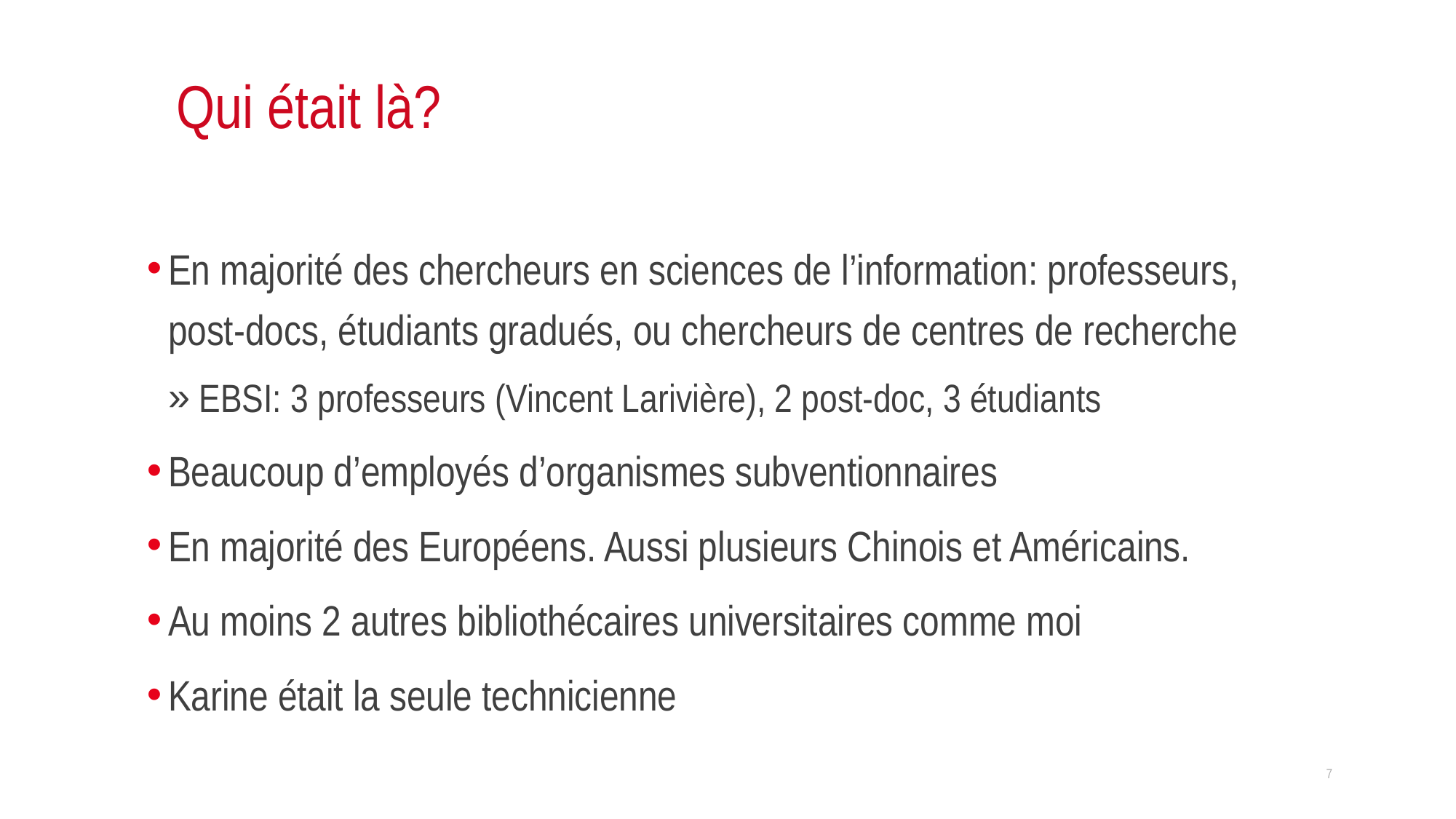

# Qui était là?
En majorité des chercheurs en sciences de l’information: professeurs, post-docs, étudiants gradués, ou chercheurs de centres de recherche
 EBSI: 3 professeurs (Vincent Larivière), 2 post-doc, 3 étudiants
Beaucoup d’employés d’organismes subventionnaires
En majorité des Européens. Aussi plusieurs Chinois et Américains.
Au moins 2 autres bibliothécaires universitaires comme moi
Karine était la seule technicienne

7